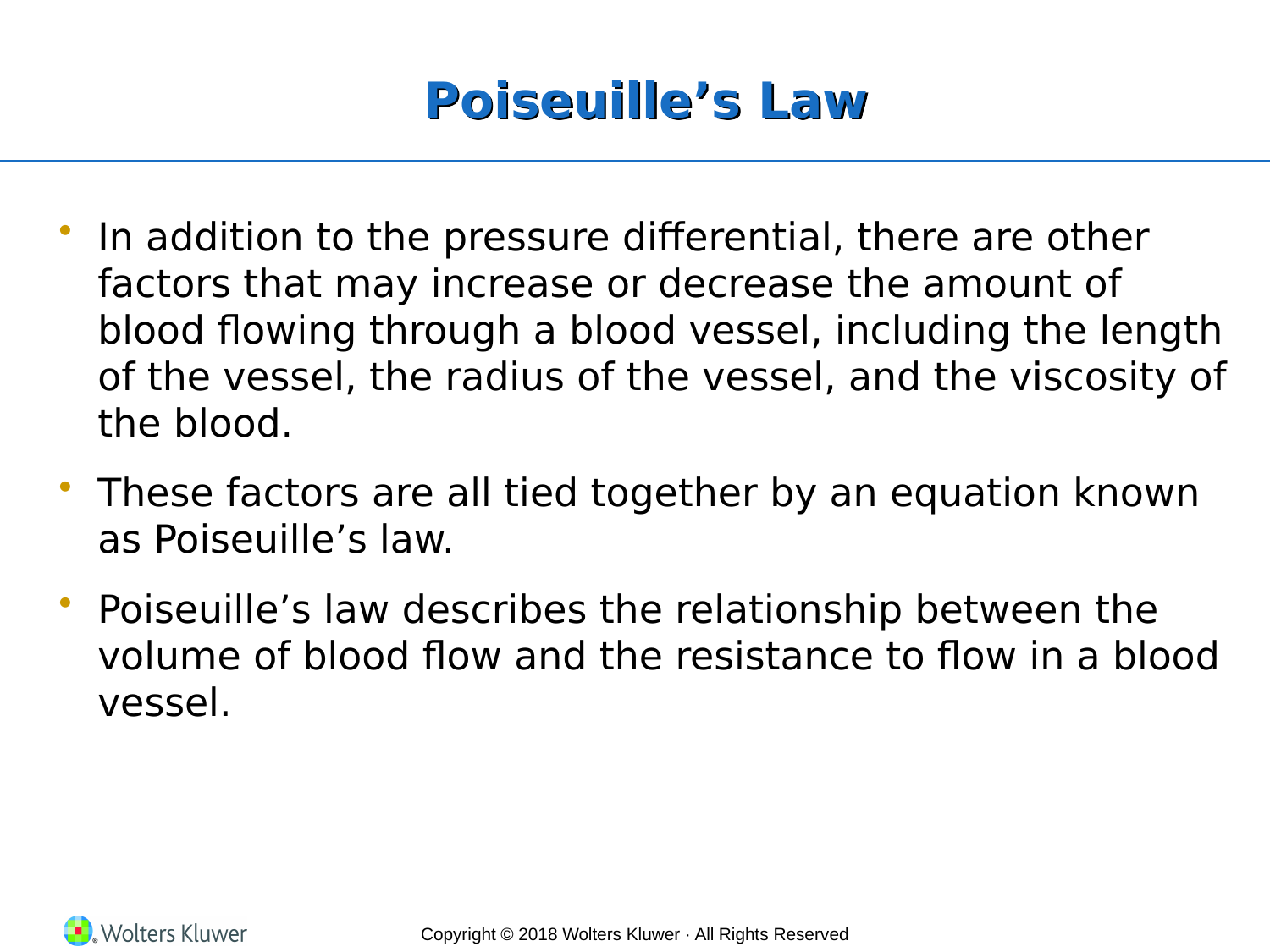

# Poiseuille’s Law
In addition to the pressure differential, there are other factors that may increase or decrease the amount of blood flowing through a blood vessel, including the length of the vessel, the radius of the vessel, and the viscosity of the blood.
These factors are all tied together by an equation known as Poiseuille’s law.
Poiseuille’s law describes the relationship between the volume of blood flow and the resistance to flow in a blood vessel.